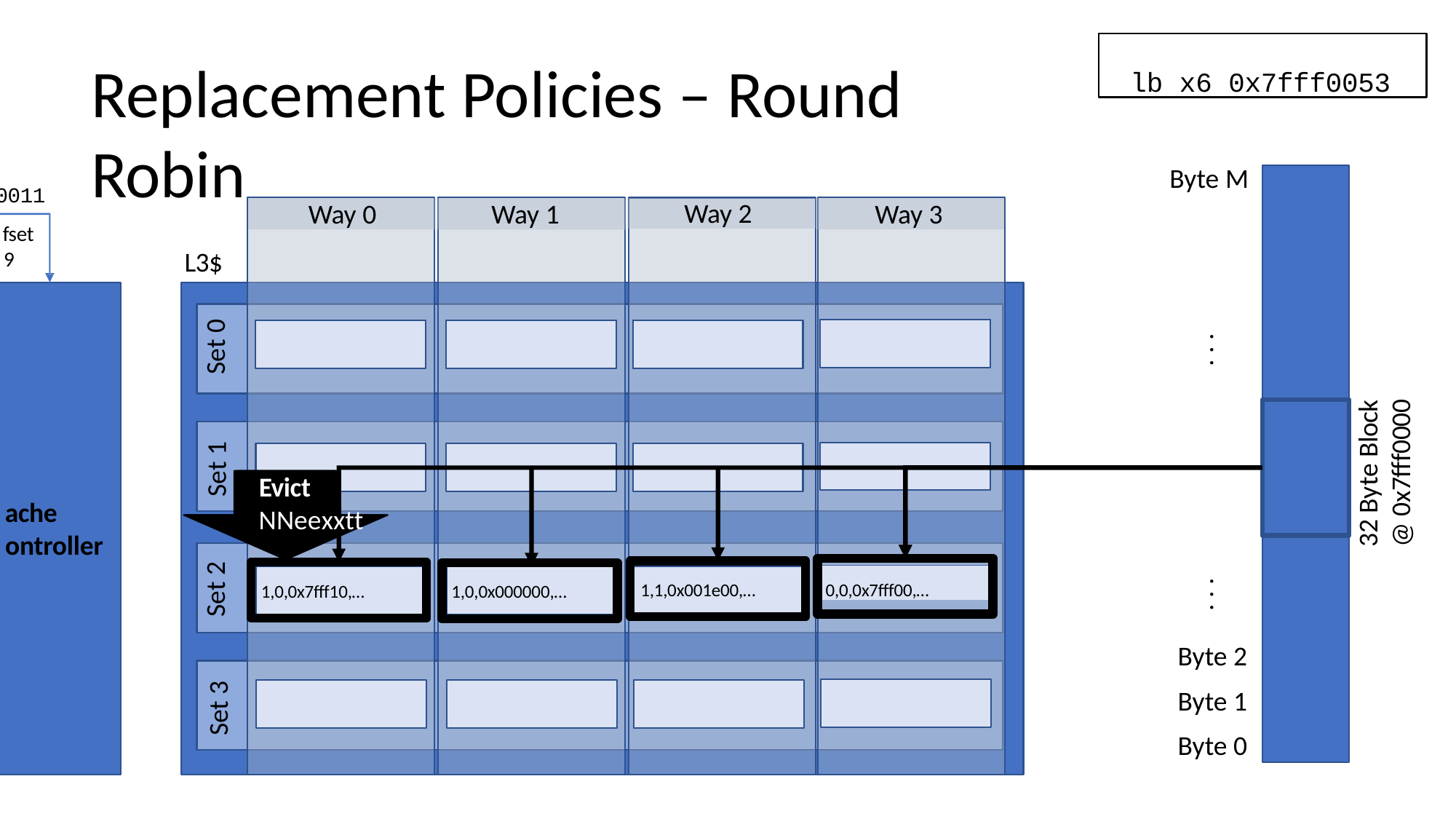

lb x6 0x7fff0053
# Replacement Policies – Round Robin
Byte M

0011

Way 0
Way 1
Way 2
Way 3

fset
9
L3$

Set 0
. . .
Line
32 Byte Block
@ 0x7fff0000
Set 1
Evict
ache ontroller
NNeexxtt
Set 2
0,0,0x7fff00,…
. . .
1,1,0x001e00,…
1,0,0x7fff10,…
1,0,0x000000,…
Byte 2
Byte 1
Byte 0
Set 3